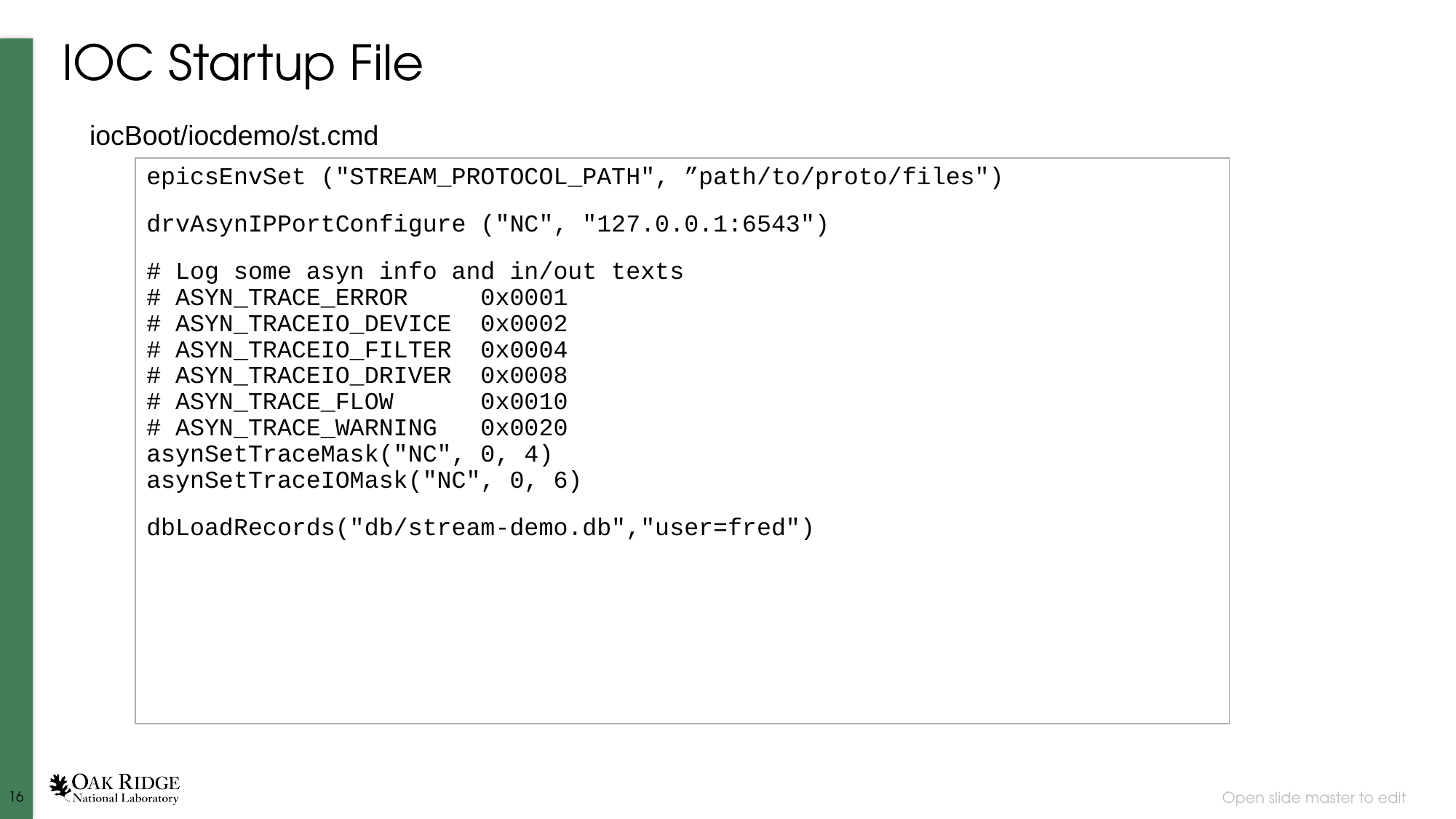

# IOC Startup File
iocBoot/iocdemo/st.cmd
epicsEnvSet ("STREAM_PROTOCOL_PATH", ”path/to/proto/files")
drvAsynIPPortConfigure ("NC", "127.0.0.1:6543")
# Log some asyn info and in/out texts # ASYN_TRACE_ERROR     0x0001 # ASYN_TRACEIO_DEVICE  0x0002 # ASYN_TRACEIO_FILTER  0x0004 # ASYN_TRACEIO_DRIVER  0x0008 # ASYN_TRACE_FLOW      0x0010 # ASYN_TRACE_WARNING   0x0020 asynSetTraceMask("NC", 0, 4) asynSetTraceIOMask("NC", 0, 6)
dbLoadRecords("db/stream-demo.db","user=fred")